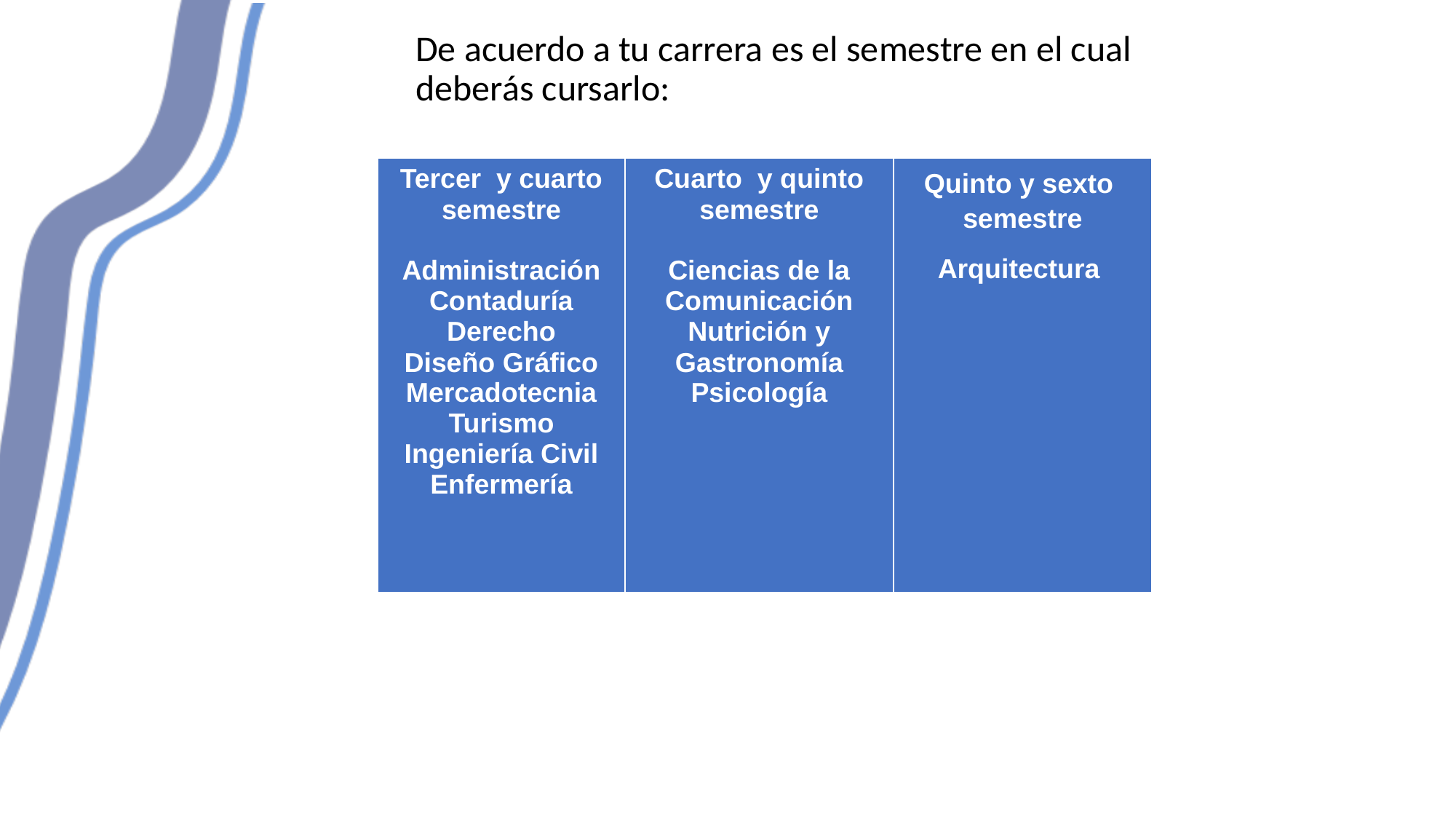

# De acuerdo a tu carrera es el semestre en el cual deberás cursarlo:
| Tercer y cuarto semestre Administración Contaduría Derecho Diseño Gráfico Mercadotecnia Turismo Ingeniería Civil Enfermería | Cuarto y quinto semestre Ciencias de la Comunicación Nutrición y Gastronomía Psicología | Quinto y sexto semestre Arquitectura |
| --- | --- | --- |